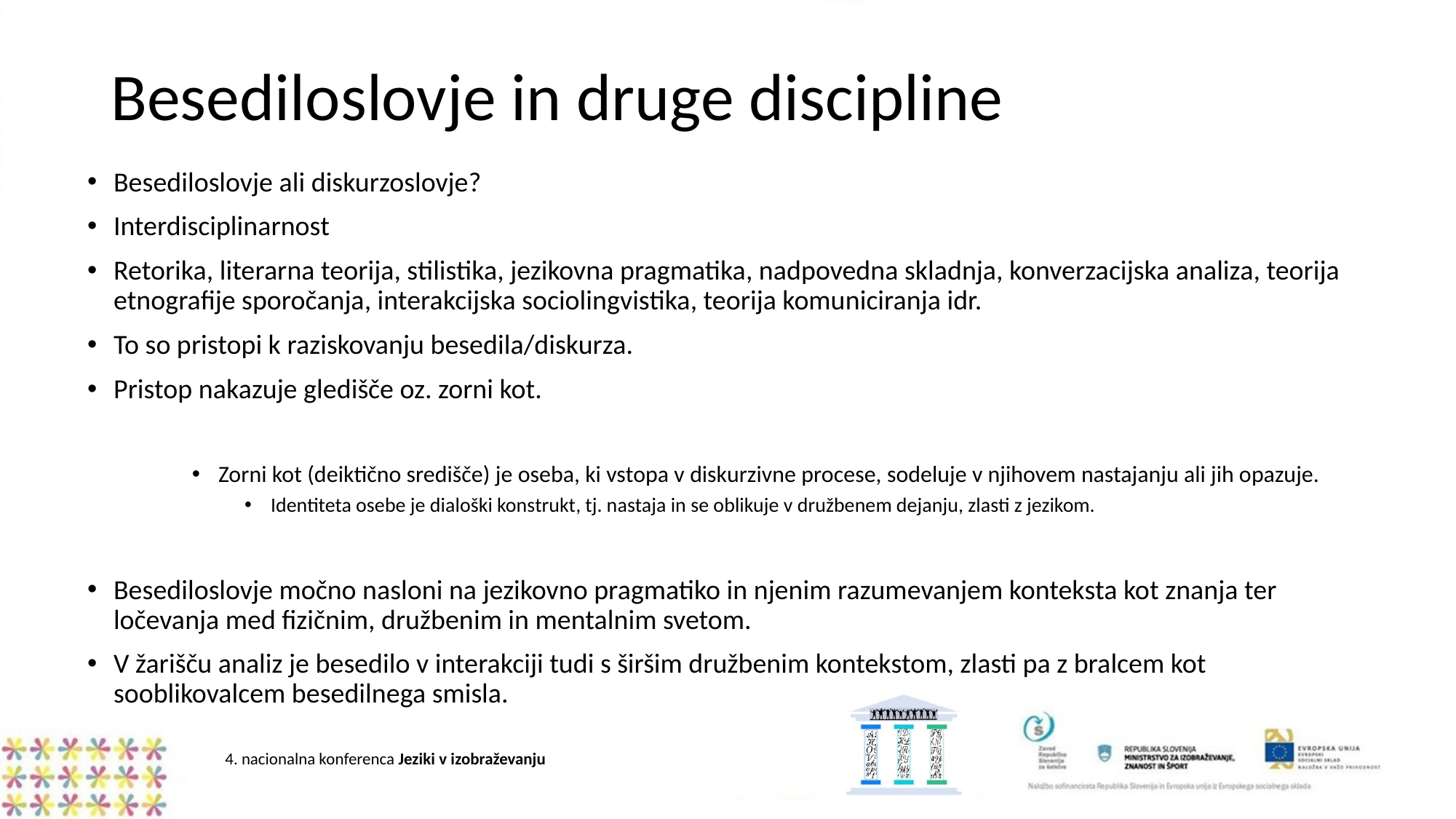

# Besediloslovje in druge discipline
Besediloslovje ali diskurzoslovje?
Interdisciplinarnost
Retorika, literarna teorija, stilistika, jezikovna pragmatika, nadpovedna skladnja, konverzacijska analiza, teorija etnografije sporočanja, interakcijska sociolingvistika, teorija komuniciranja idr.
To so pristopi k raziskovanju besedila/diskurza.
Pristop nakazuje gledišče oz. zorni kot.

Zorni kot (deiktično središče) je oseba, ki vstopa v diskurzivne procese, sodeluje v njihovem nastajanju ali jih opazuje.
Identiteta osebe je dialoški konstrukt, tj. nastaja in se oblikuje v družbenem dejanju, zlasti z jezikom.

Besediloslovje močno nasloni na jezikovno pragmatiko in njenim razumevanjem konteksta kot znanja ter ločevanja med fizičnim, družbenim in mentalnim svetom.
V žarišču analiz je besedilo v interakciji tudi s širšim družbenim kontekstom, zlasti pa z bralcem kot sooblikovalcem besedilnega smisla.